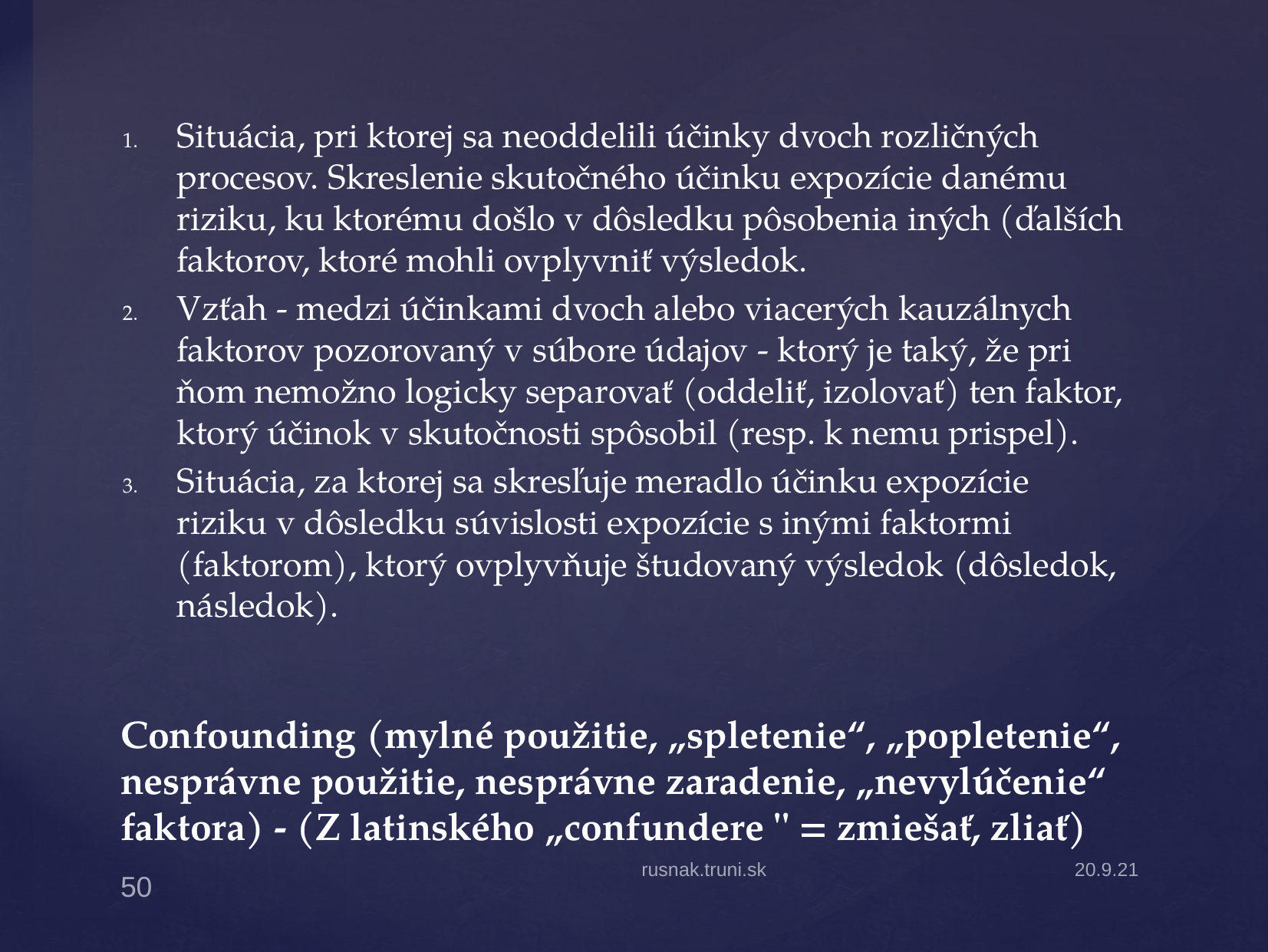

Situácia, pri ktorej sa neoddelili účinky dvoch rozličných procesov. Skreslenie skutočného účinku expozície danému riziku, ku ktorému došlo v dôsledku pôsobenia iných (ďalších faktorov, ktoré mohli ovplyvniť výsledok.
Vzťah - medzi účinkami dvoch alebo viacerých kauzálnych faktorov pozorovaný v súbore údajov - ktorý je taký, že pri ňom nemožno logicky separovať (oddeliť, izolovať) ten faktor, ktorý účinok v skutočnosti spôsobil (resp. k nemu prispel).
Situácia, za ktorej sa skresľuje meradlo účinku expozície riziku v dôsledku súvislosti expozície s inými faktormi (faktorom), ktorý ovplyvňuje študovaný výsledok (dôsledok, následok).
# Confounding (mylné použitie, „spletenie“, „popletenie“, nesprávne použitie, nesprávne zaradenie, „nevylúčenie“ faktora) - (Z latinského „confundere " = zmiešať, zliať)
rusnak.truni.sk
20.9.21
50